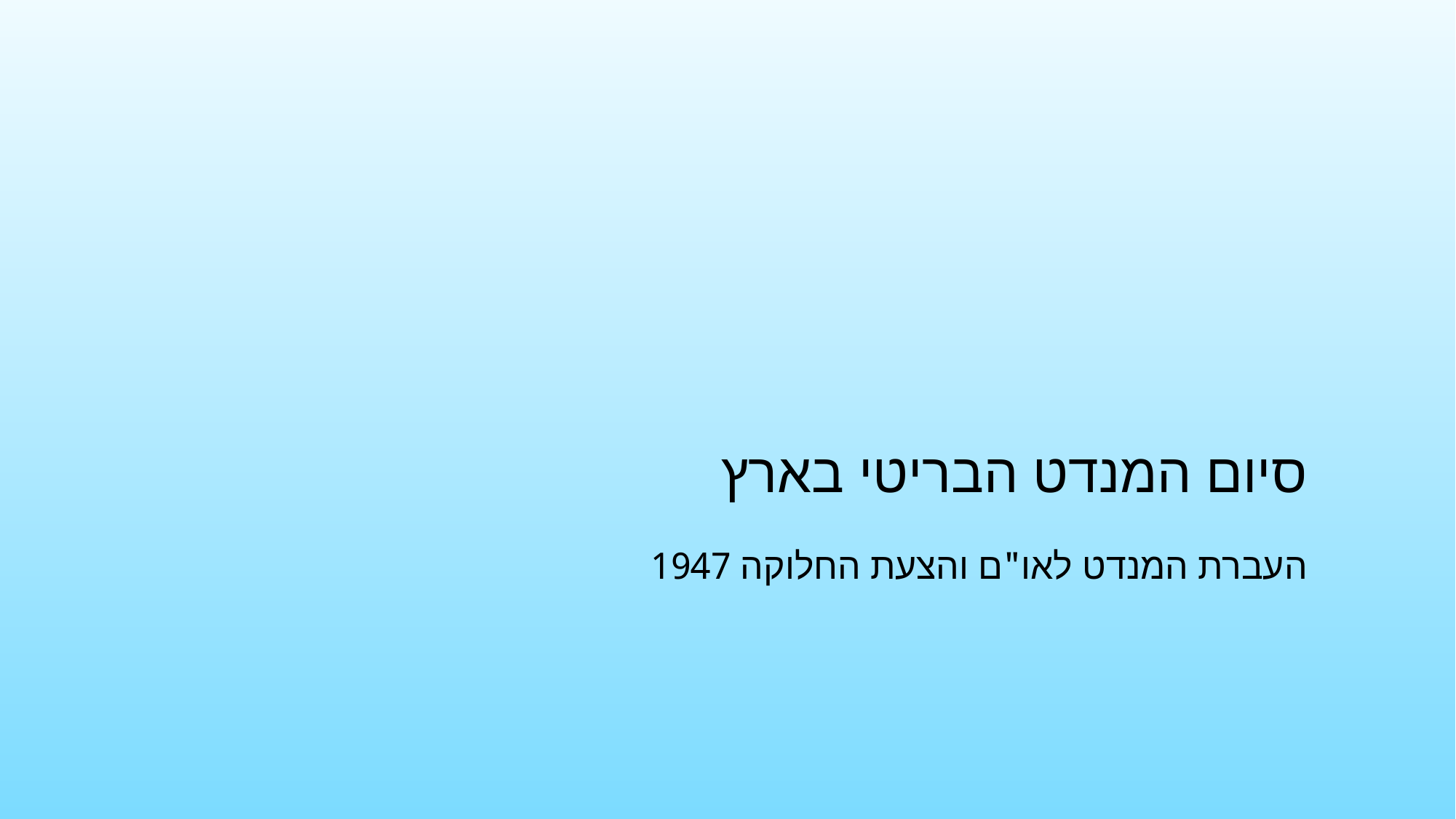

# סיום המנדט הבריטי בארץ
העברת המנדט לאו"ם והצעת החלוקה 1947